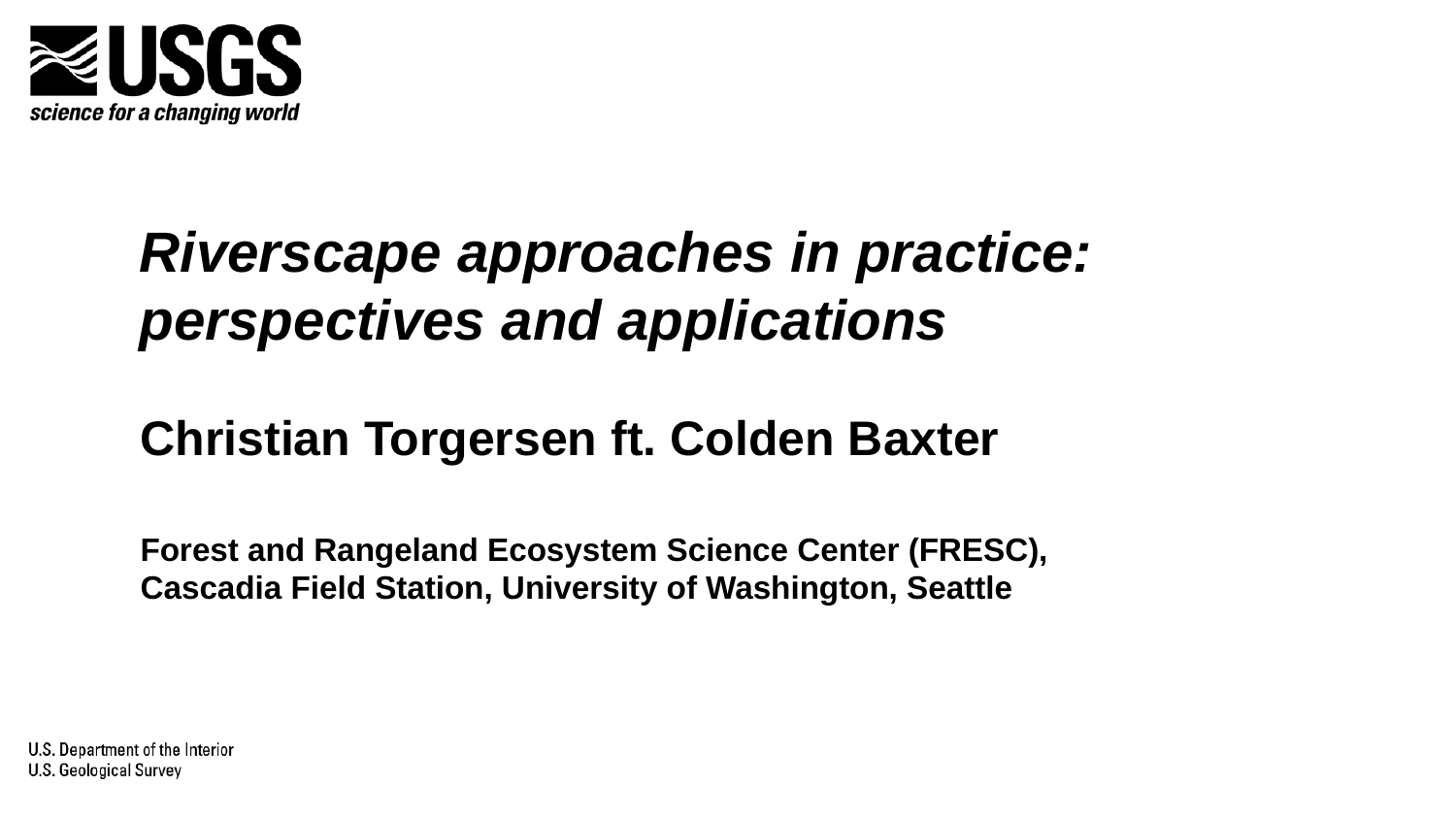

Riverscape approaches in practice: perspectives and applications

Christian Torgersen ft. Colden Baxter

Forest and Rangeland Ecosystem Science Center (FRESC), Cascadia Field Station, University of Washington, Seattle